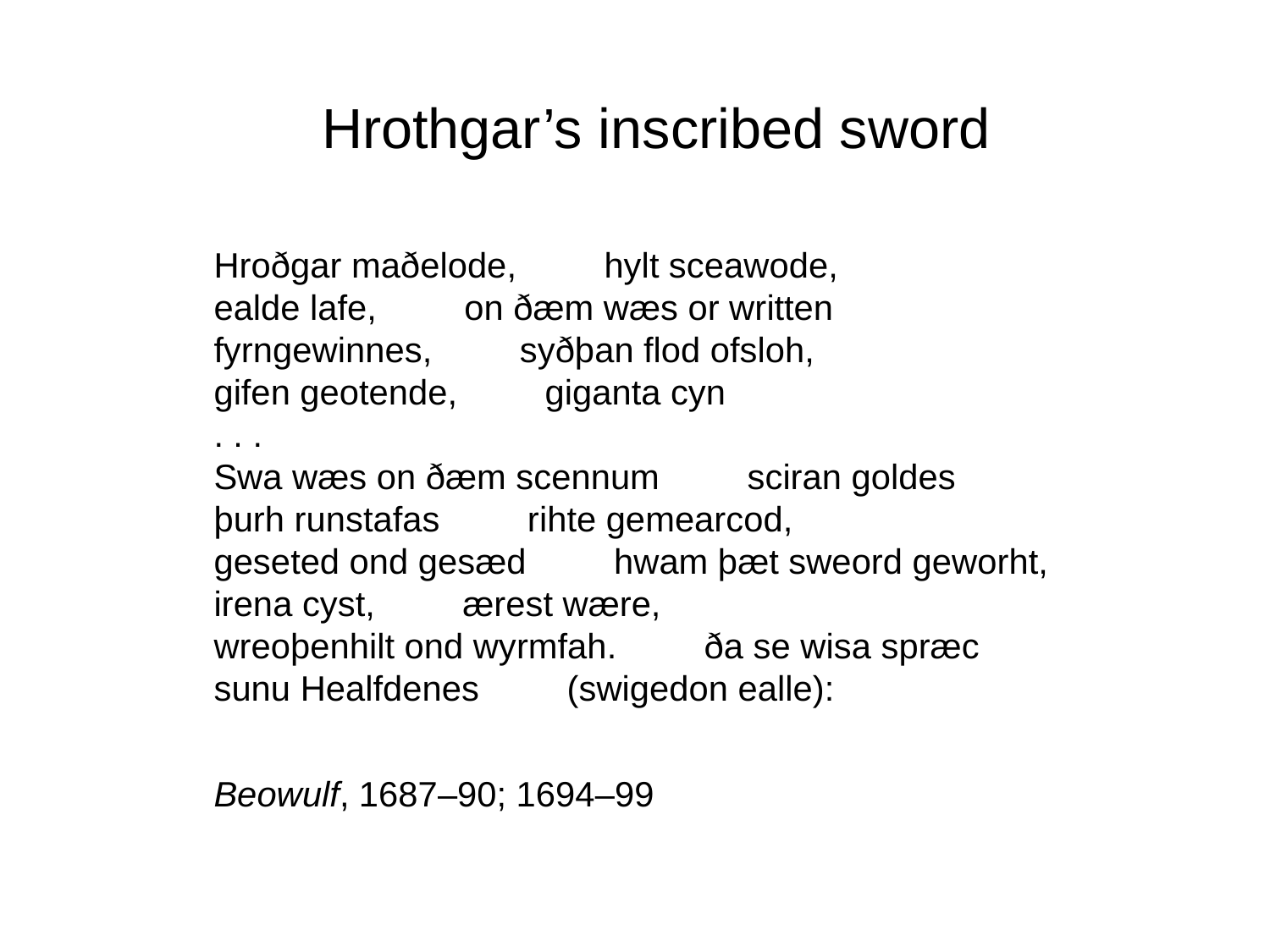

# Hrothgar’s inscribed sword
Hroðgar maðelode,         hylt sceawode,
ealde lafe,         on ðæm wæs or written
fyrngewinnes,         syðþan flod ofsloh,
gifen geotende,         giganta cyn
. . .
Swa wæs on ðæm scennum         sciran goldes
þurh runstafas         rihte gemearcod,
geseted ond gesæd         hwam þæt sweord geworht,
irena cyst,         ærest wære,
wreoþenhilt ond wyrmfah.         ða se wisa spræc
sunu Healfdenes         (swigedon ealle):

Beowulf, 1687–90; 1694–99